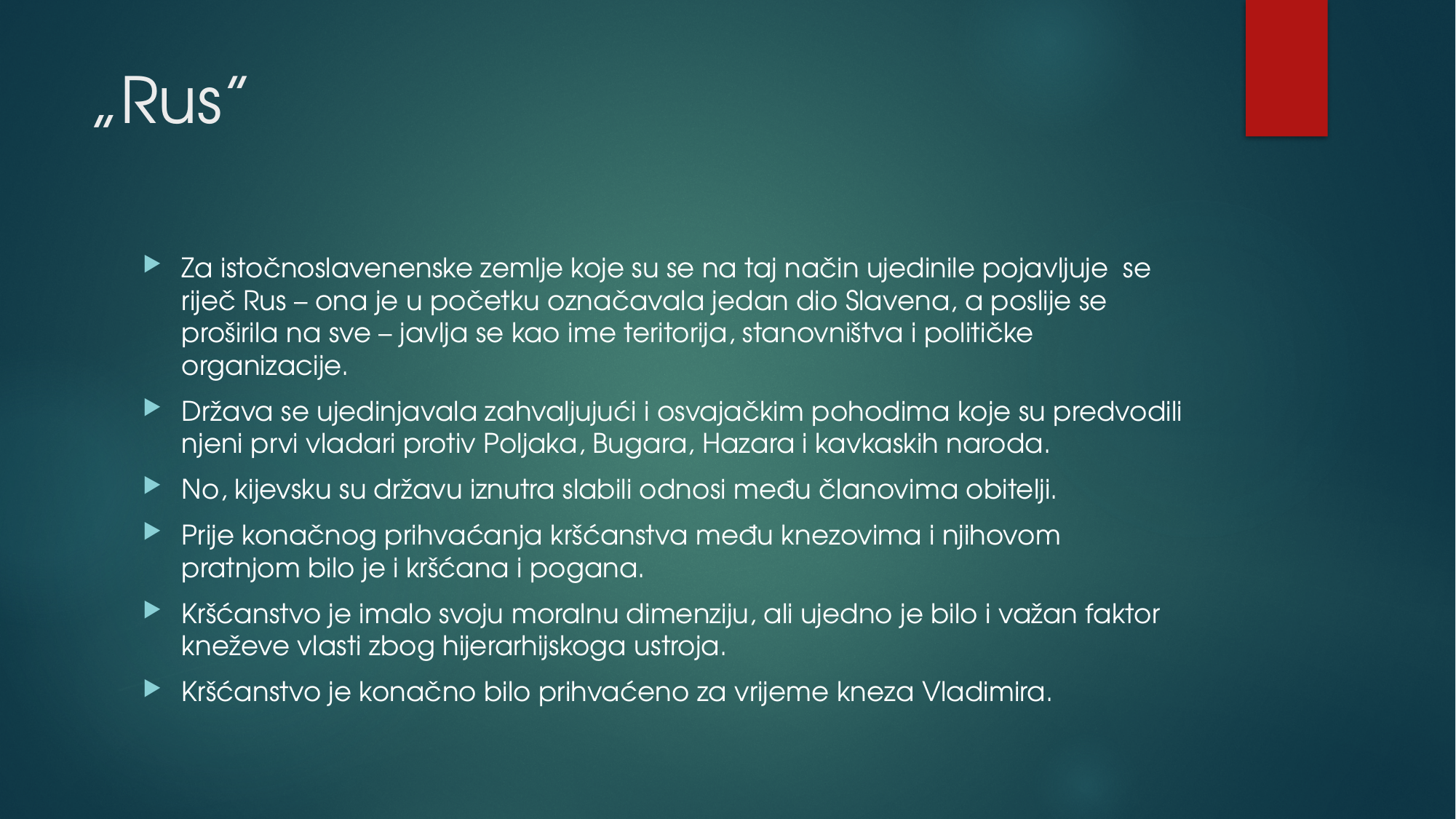

# „Rus”
Za istočnoslavenenske zemlje koje su se na taj način ujedinile pojavljuje  se riječ Rus – ona je u početku označavala jedan dio Slavena, a poslije se proširila na sve – javlja se kao ime teritorija, stanovništva i političke organizacije.
Država se ujedinjavala zahvaljujući i osvajačkim pohodima koje su predvodili njeni prvi vladari protiv Poljaka, Bugara, Hazara i kavkaskih naroda.
No, kijevsku su državu iznutra slabili odnosi među članovima obitelji.
Prije konačnog prihvaćanja kršćanstva među knezovima i njihovom pratnjom bilo je i kršćana i pogana.
Kršćanstvo je imalo svoju moralnu dimenziju, ali ujedno je bilo i važan faktor kneževe vlasti zbog hijerarhijskoga ustroja.
Kršćanstvo je konačno bilo prihvaćeno za vrijeme kneza Vladimira.